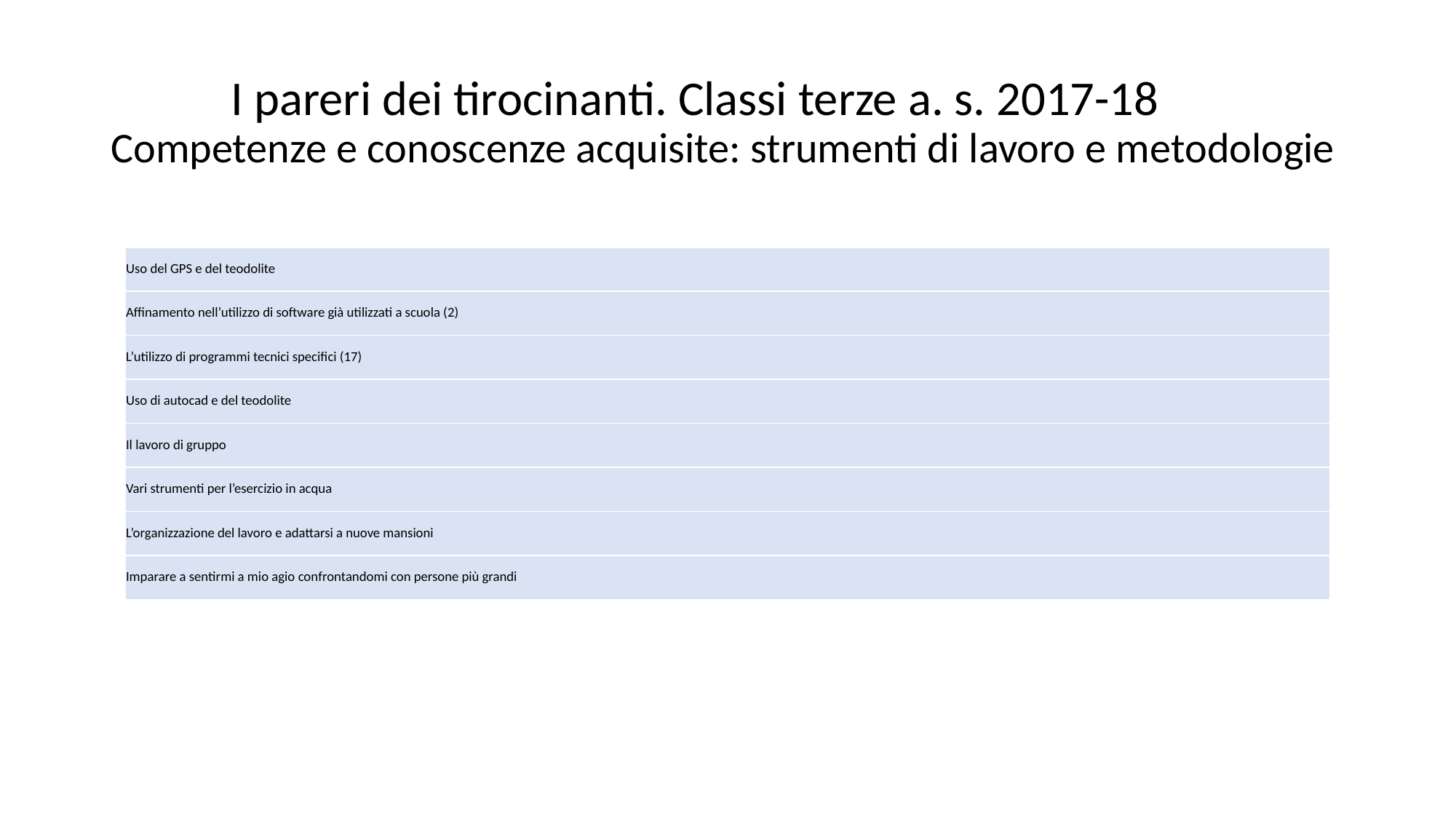

# I pareri dei tirocinanti. Classi terze a. s. 2017-18 Competenze e conoscenze acquisite: strumenti di lavoro e metodologie
| Uso del GPS e del teodolite |
| --- |
| Affinamento nell’utilizzo di software già utilizzati a scuola (2) |
| L’utilizzo di programmi tecnici specifici (17) |
| Uso di autocad e del teodolite |
| Il lavoro di gruppo |
| Vari strumenti per l’esercizio in acqua |
| L’organizzazione del lavoro e adattarsi a nuove mansioni |
| Imparare a sentirmi a mio agio confrontandomi con persone più grandi |